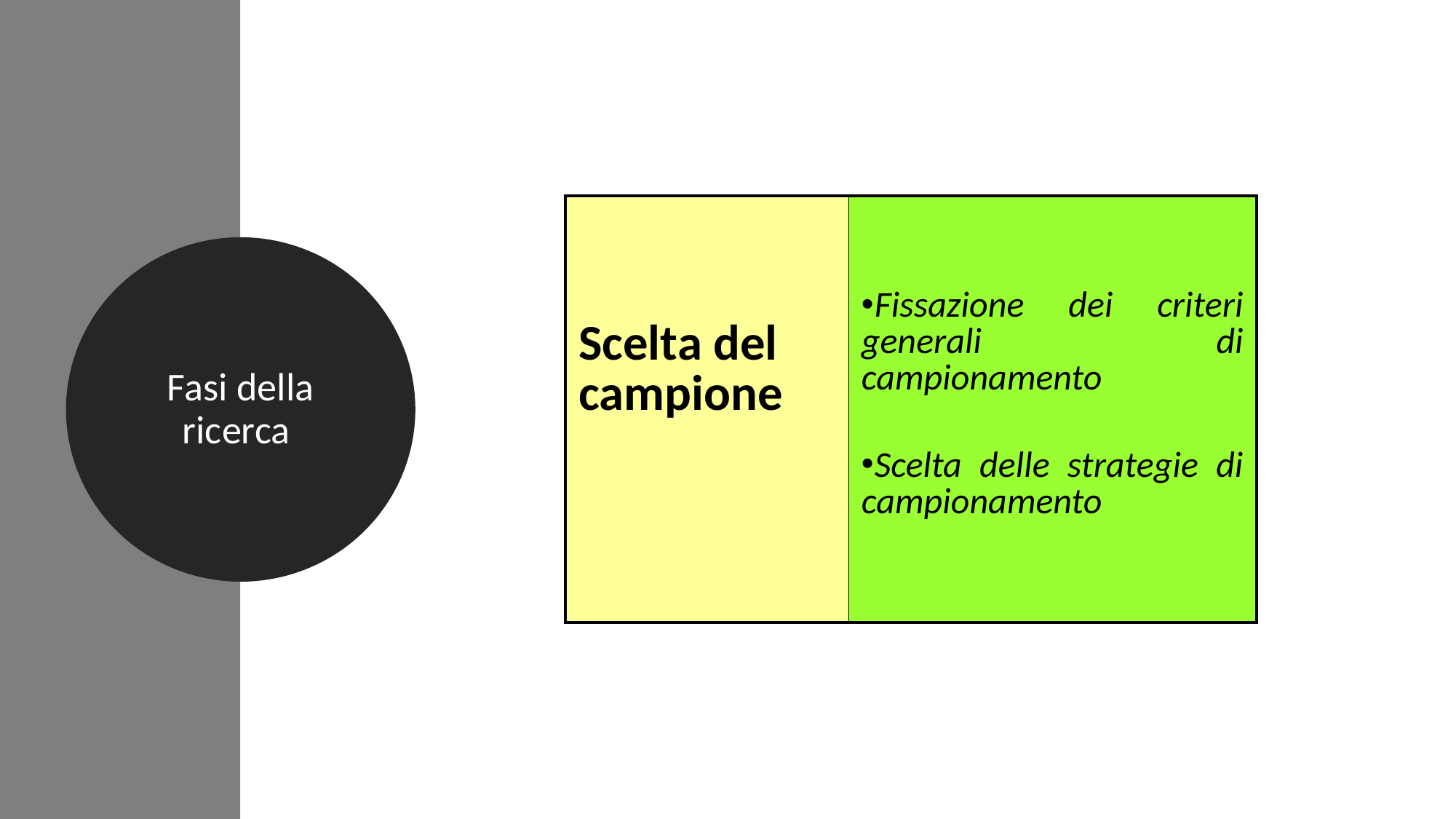

| Scelta del campione | Fissazione dei criteri generali di campionamento Scelta delle strategie di campionamento |
| --- | --- |
Fasi della ricerca